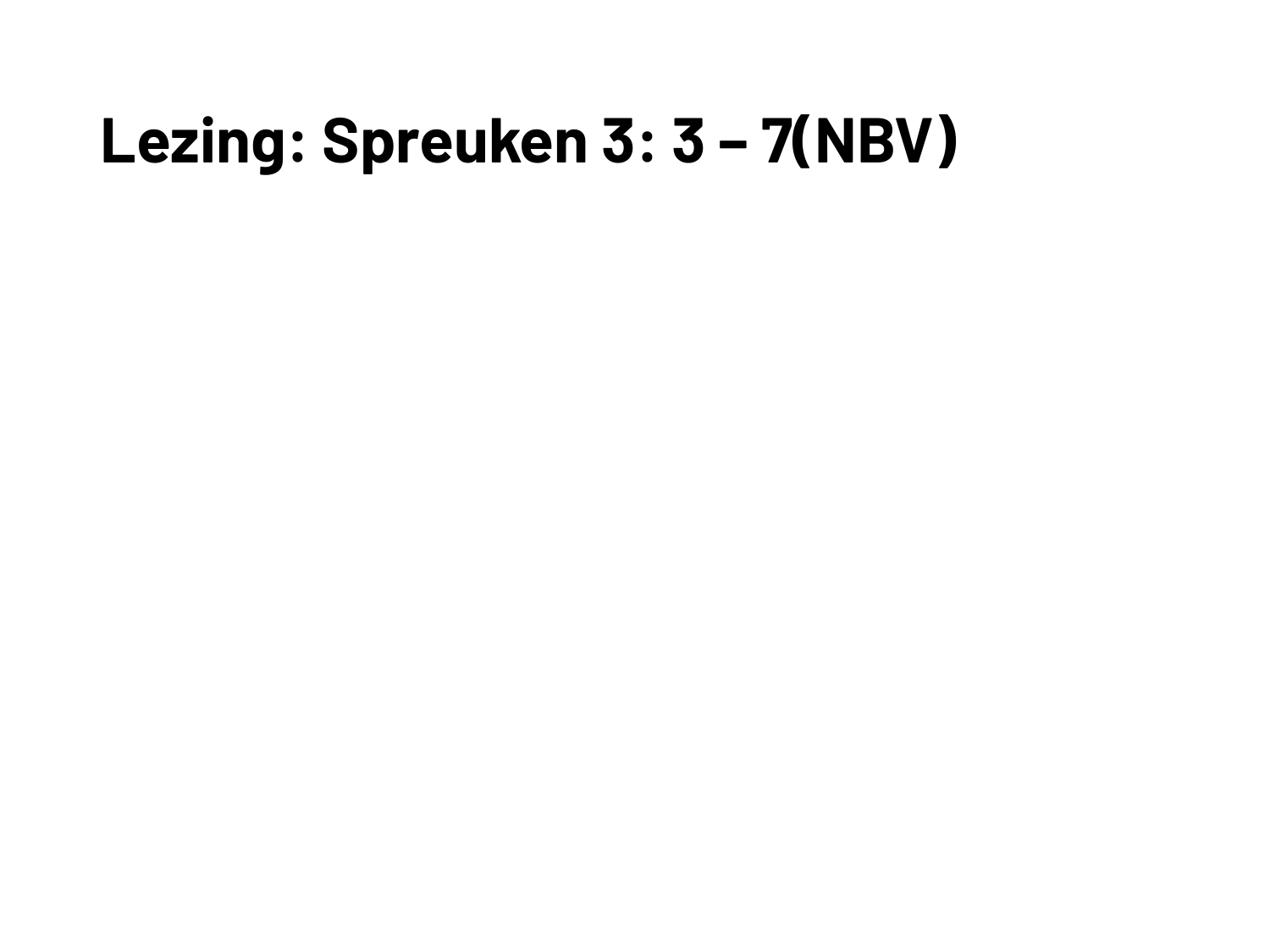

# Lezing: Spreuken 3: 3 – 7(NBV)